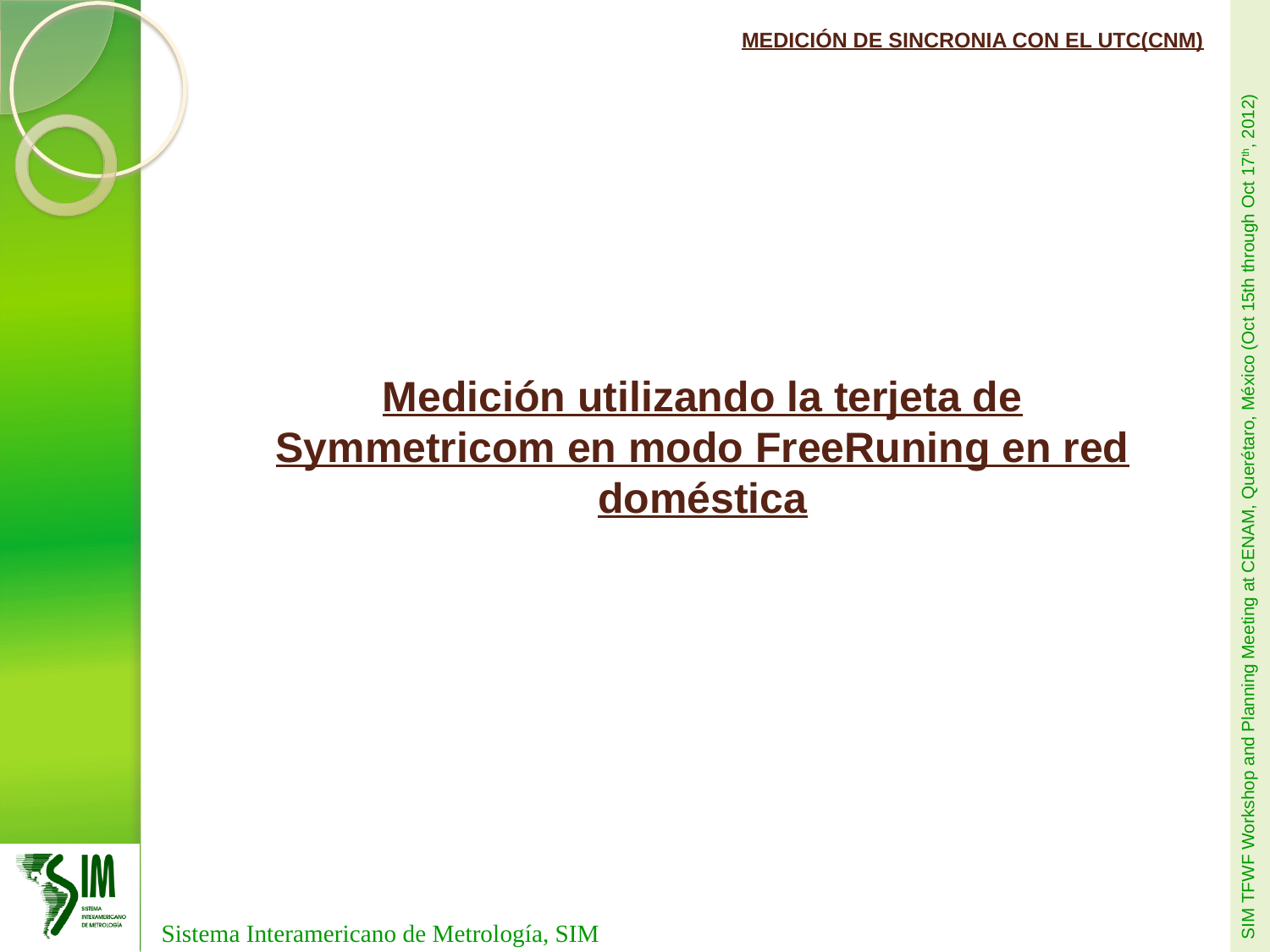

MEDICIÓN DE SINCRONIA CON EL UTC(CNM)
Medición utilizando la terjeta de Symmetricom en modo FreeRuning en red doméstica